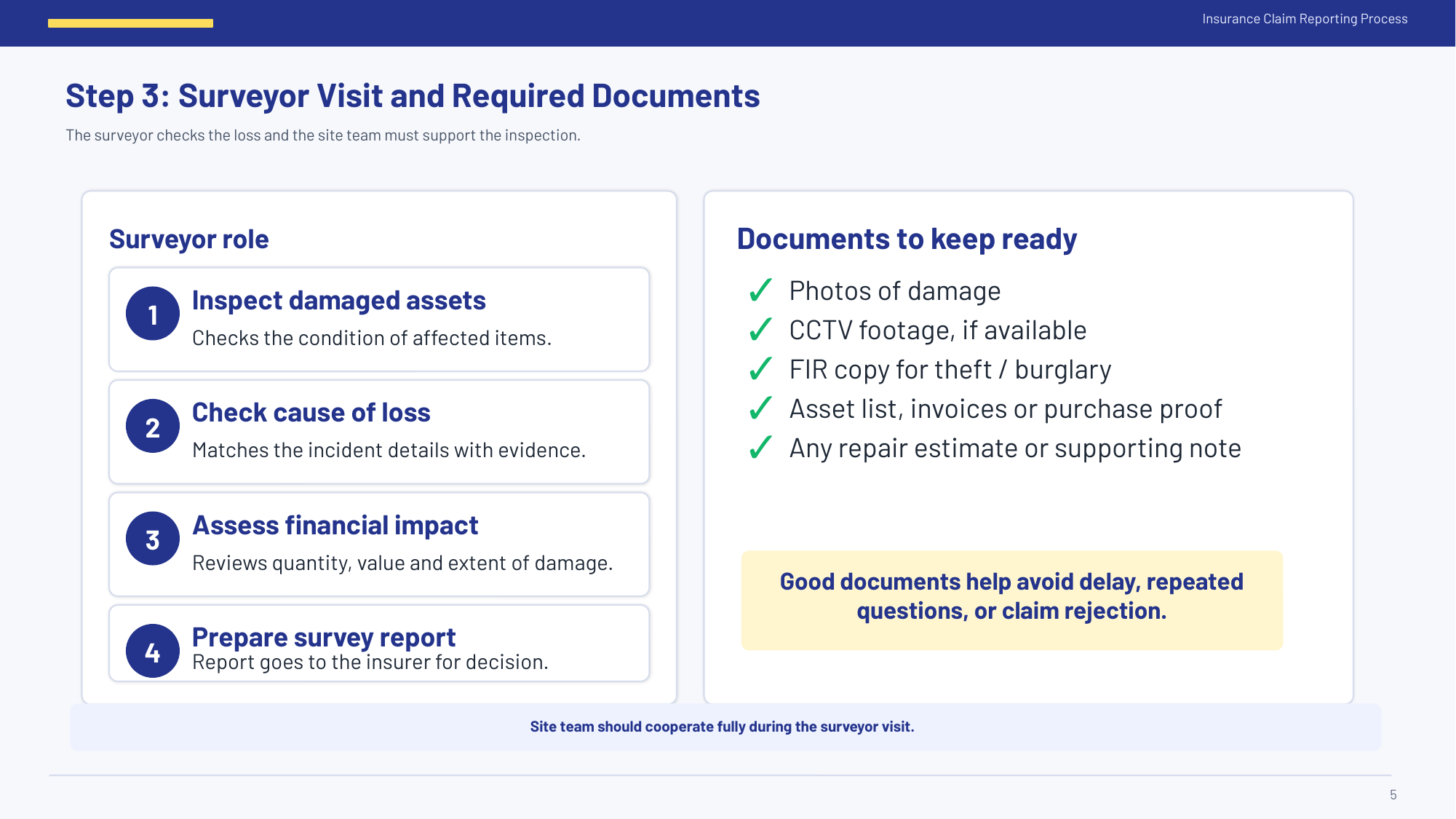

Step 3: Surveyor Visit and Required Documents
The surveyor checks the loss and the site team must support the inspection.

Surveyor role
Documents to keep ready

✓
Photos of damage
Inspect damaged assets

1
✓
Checks the condition of affected items.
CCTV footage, if available
✓
FIR copy for theft / burglary

✓
Asset list, invoices or purchase proof
Check cause of loss

2
Matches the incident details with evidence.
✓
Any repair estimate or supporting note

Assess financial impact

3
Reviews quantity, value and extent of damage.

Good documents help avoid delay, repeated questions, or claim rejection.

Prepare survey report

4
Report goes to the insurer for decision.

Site team should cooperate fully during the surveyor visit.
5